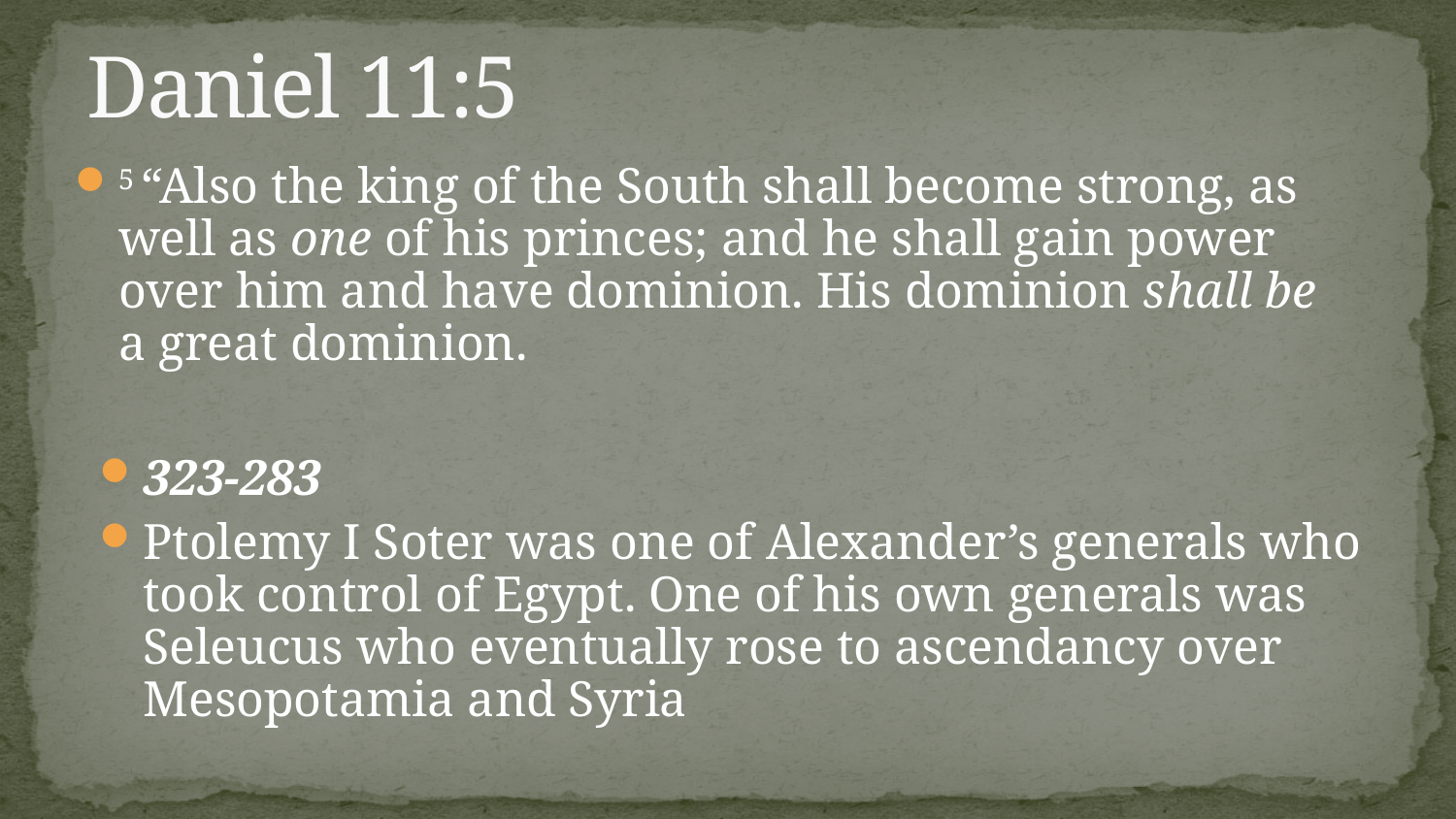

# Daniel 11:5
5 “Also the king of the South shall become strong, as well as one of his princes; and he shall gain power over him and have dominion. His dominion shall be a great dominion.
323-283
Ptolemy I Soter was one of Alexander’s generals who took control of Egypt. One of his own generals was Seleucus who eventually rose to ascendancy over Mesopotamia and Syria